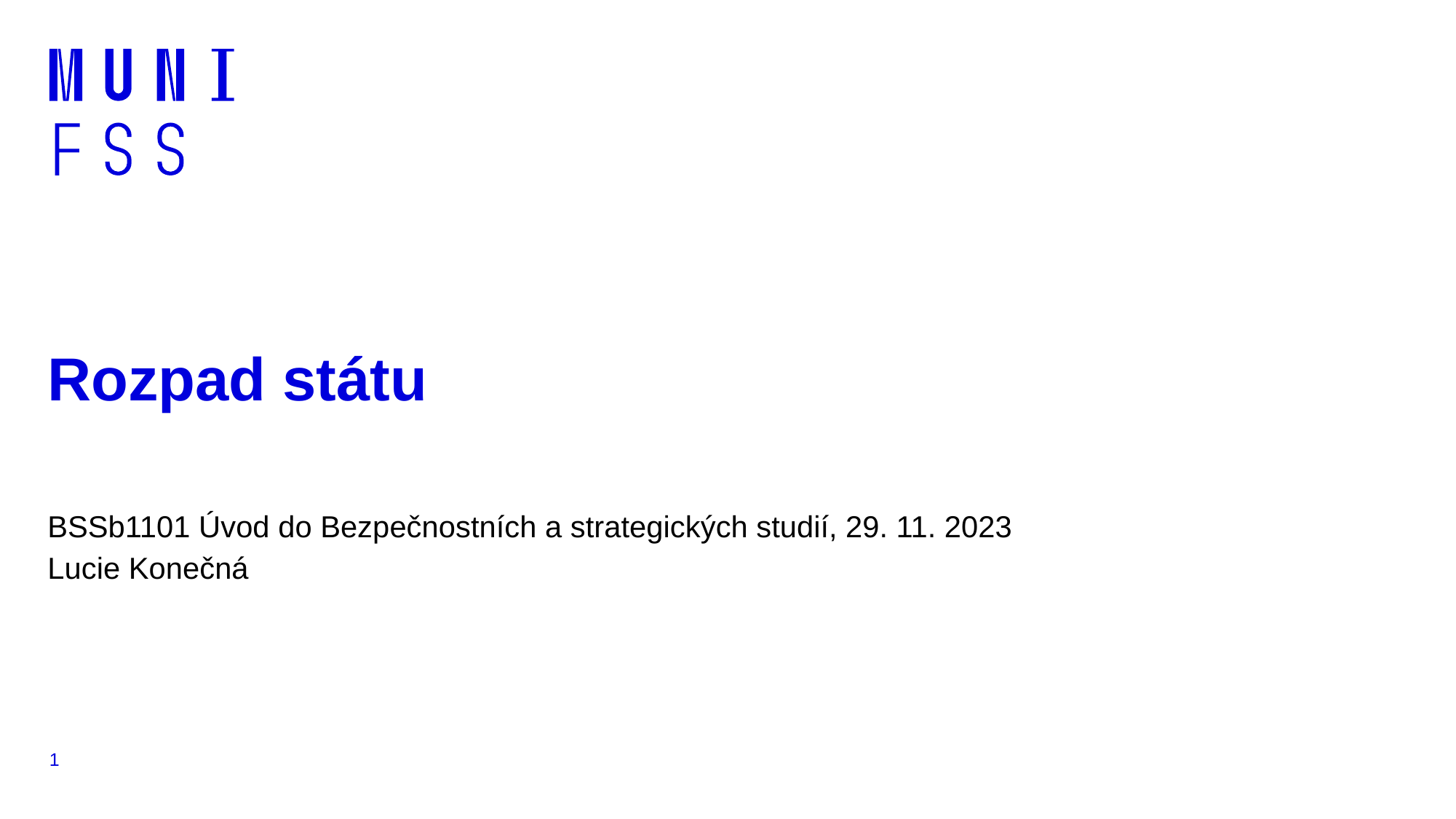

# Rozpad státu
BSSb1101 Úvod do Bezpečnostních a strategických studií, 29. 11. 2023
Lucie Konečná

1